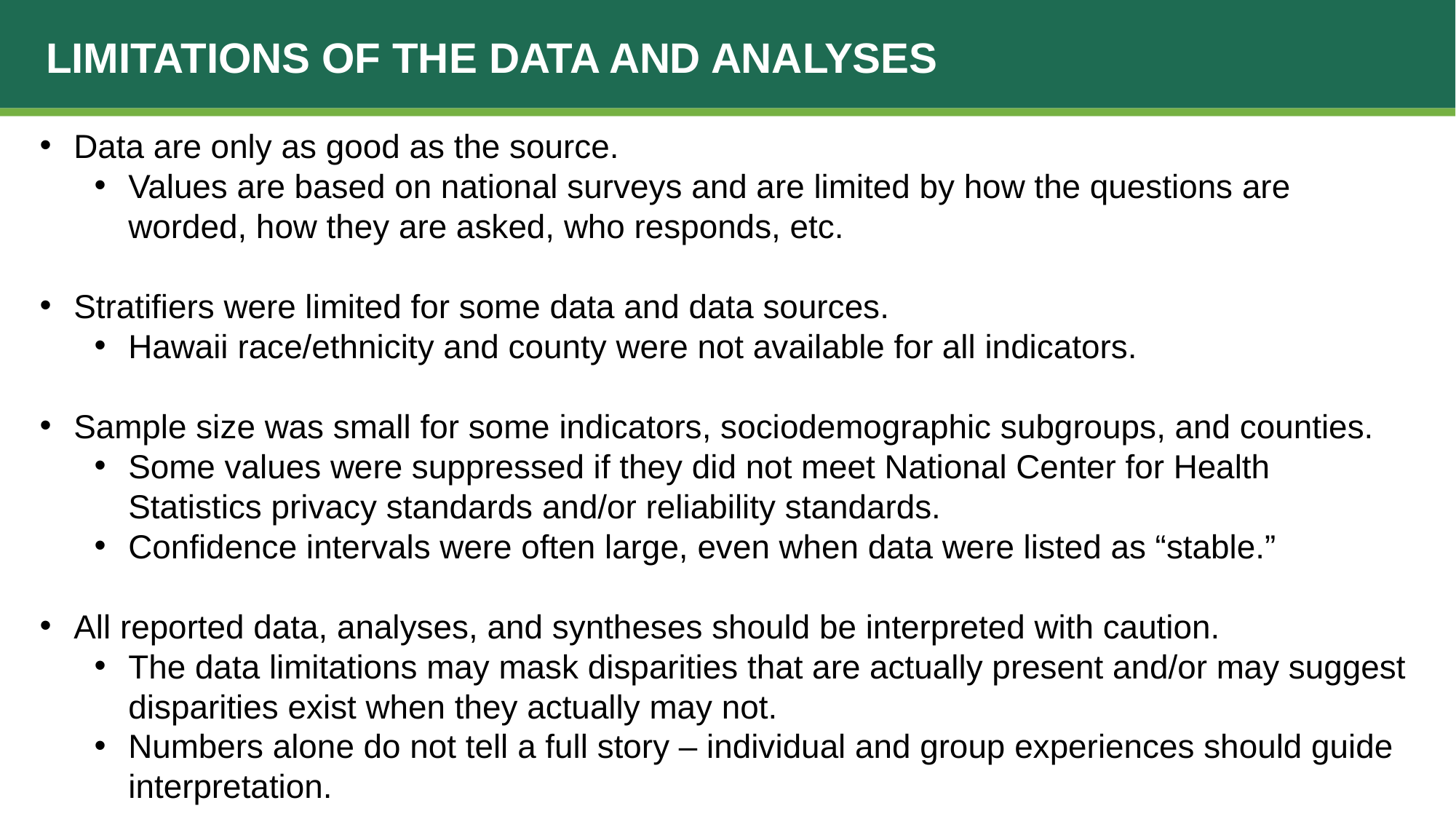

# Limitations of the data and analyses
Data are only as good as the source.
Values are based on national surveys and are limited by how the questions are worded, how they are asked, who responds, etc.

Stratifiers were limited for some data and data sources.
Hawaii race/ethnicity and county were not available for all indicators.

Sample size was small for some indicators, sociodemographic subgroups, and counties.
Some values were suppressed if they did not meet National Center for Health Statistics privacy standards and/or reliability standards.
Confidence intervals were often large, even when data were listed as “stable.”

All reported data, analyses, and syntheses should be interpreted with caution.
The data limitations may mask disparities that are actually present and/or may suggest disparities exist when they actually may not.
Numbers alone do not tell a full story – individual and group experiences should guide interpretation.